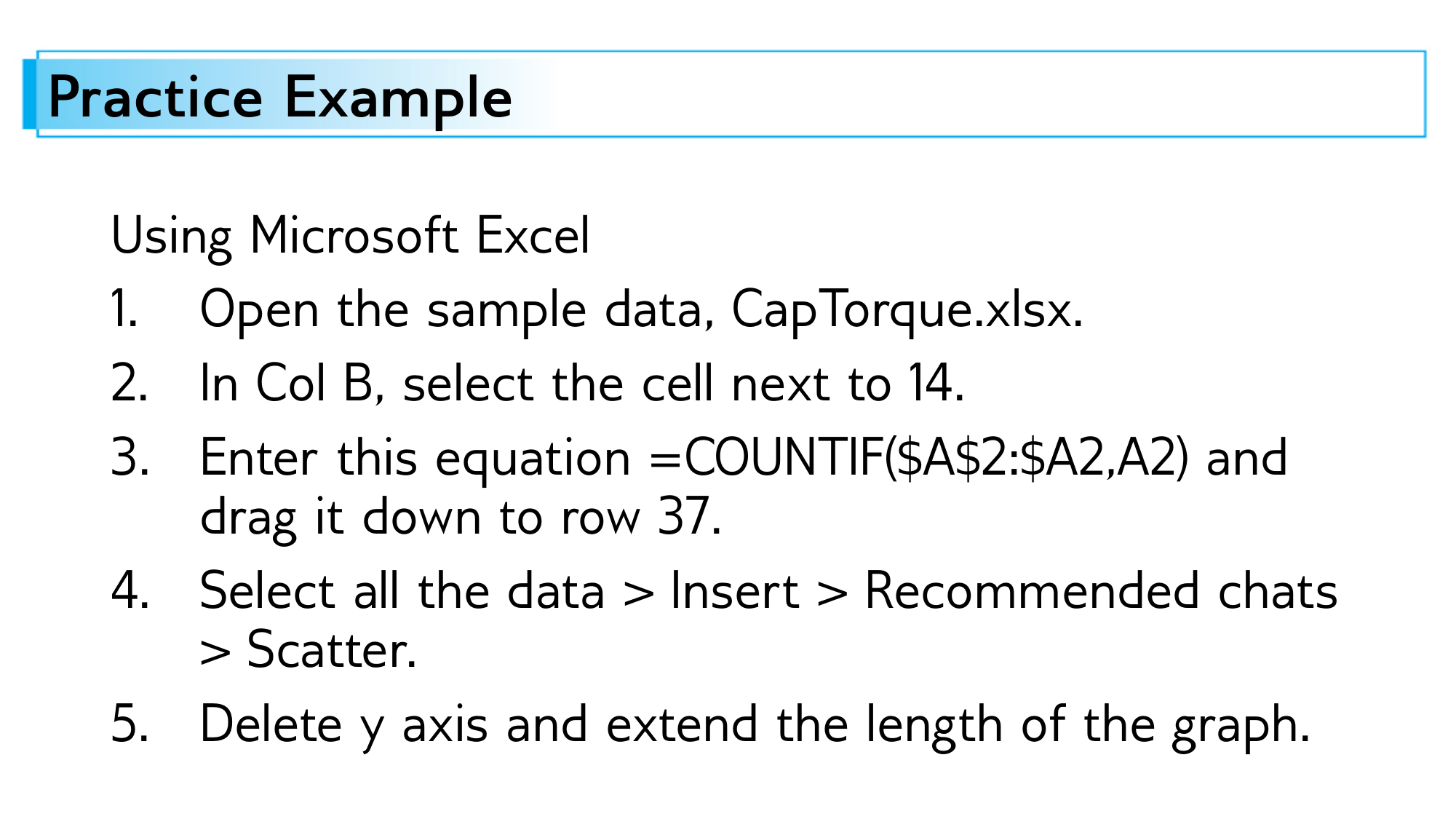

# Practice Example
Using Microsoft Excel
Open the sample data, CapTorque.xlsx.
In Col B, select the cell next to 14.
Enter this equation =COUNTIF($A$2:$A2,A2) and drag it down to row 37.
Select all the data > Insert > Recommended chats > Scatter.
Delete y axis and extend the length of the graph.